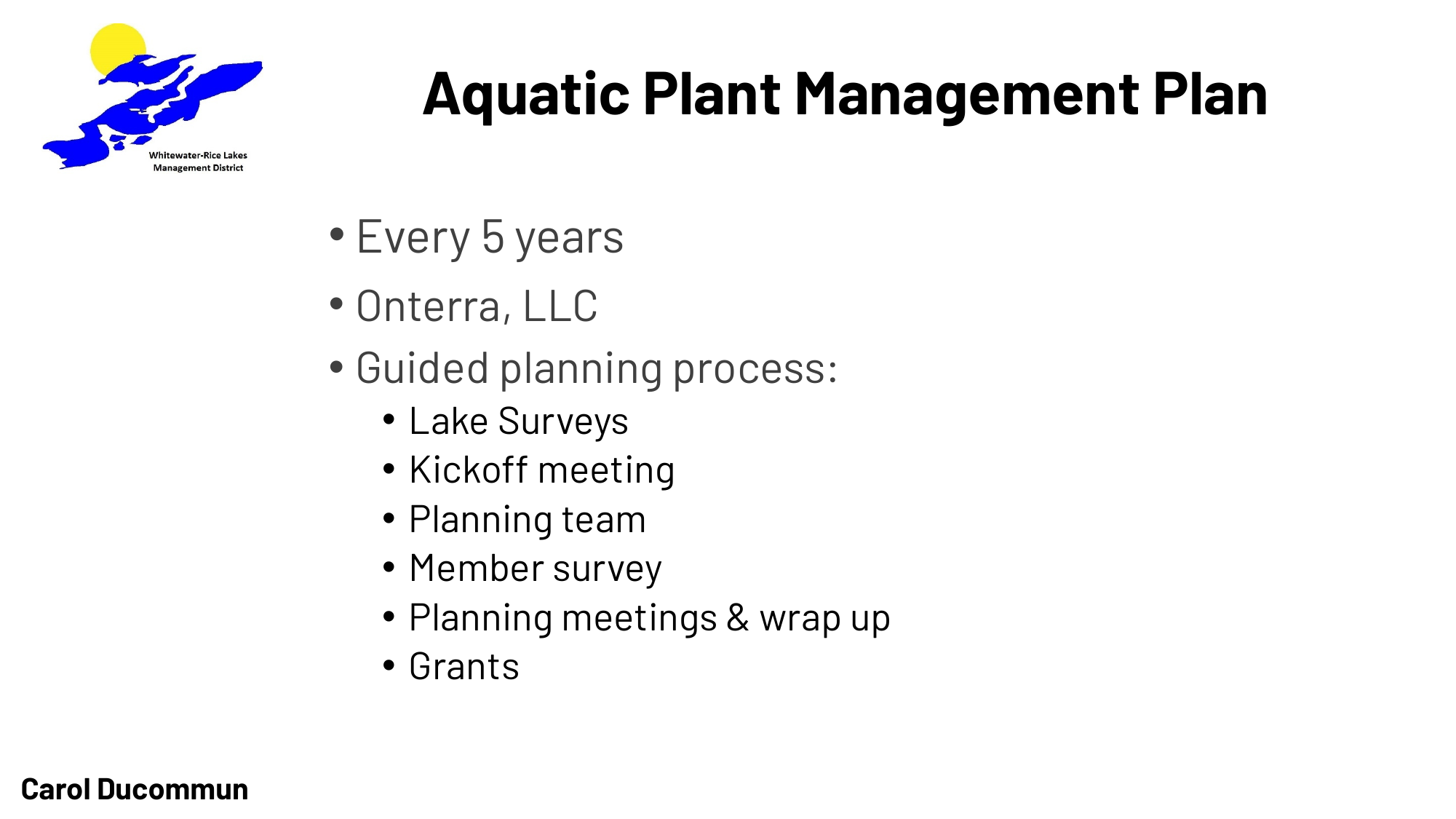

# Aquatic Plant Management Plan
Every 5 years
Onterra, LLC
Guided planning process:
Lake Surveys
Kickoff meeting
Planning team
Member survey
Planning meetings & wrap up
Grants

Carol Ducommun